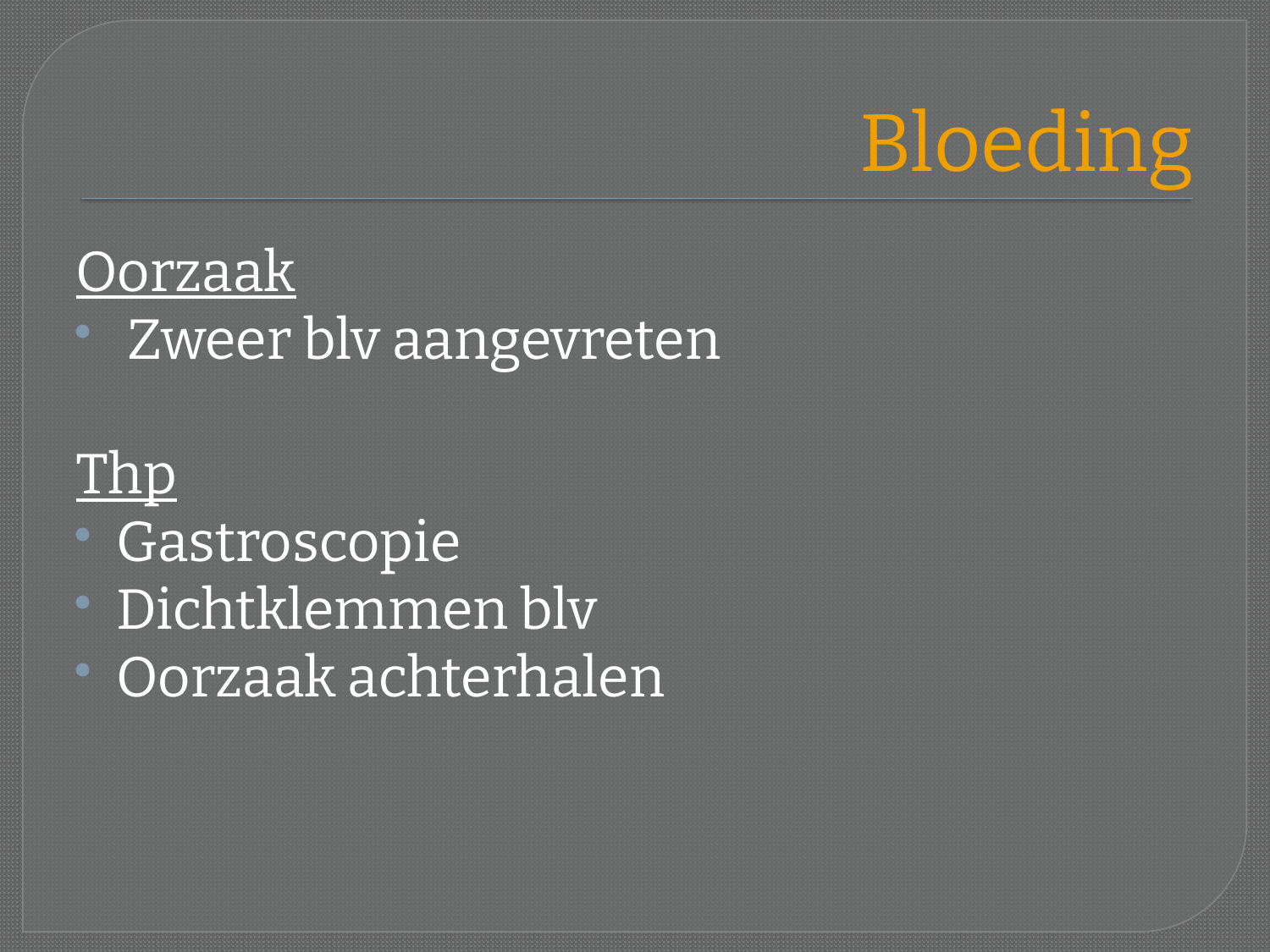

# Bloeding
Oorzaak
 Zweer blv aangevreten

Thp
Gastroscopie
Dichtklemmen blv
Oorzaak achterhalen